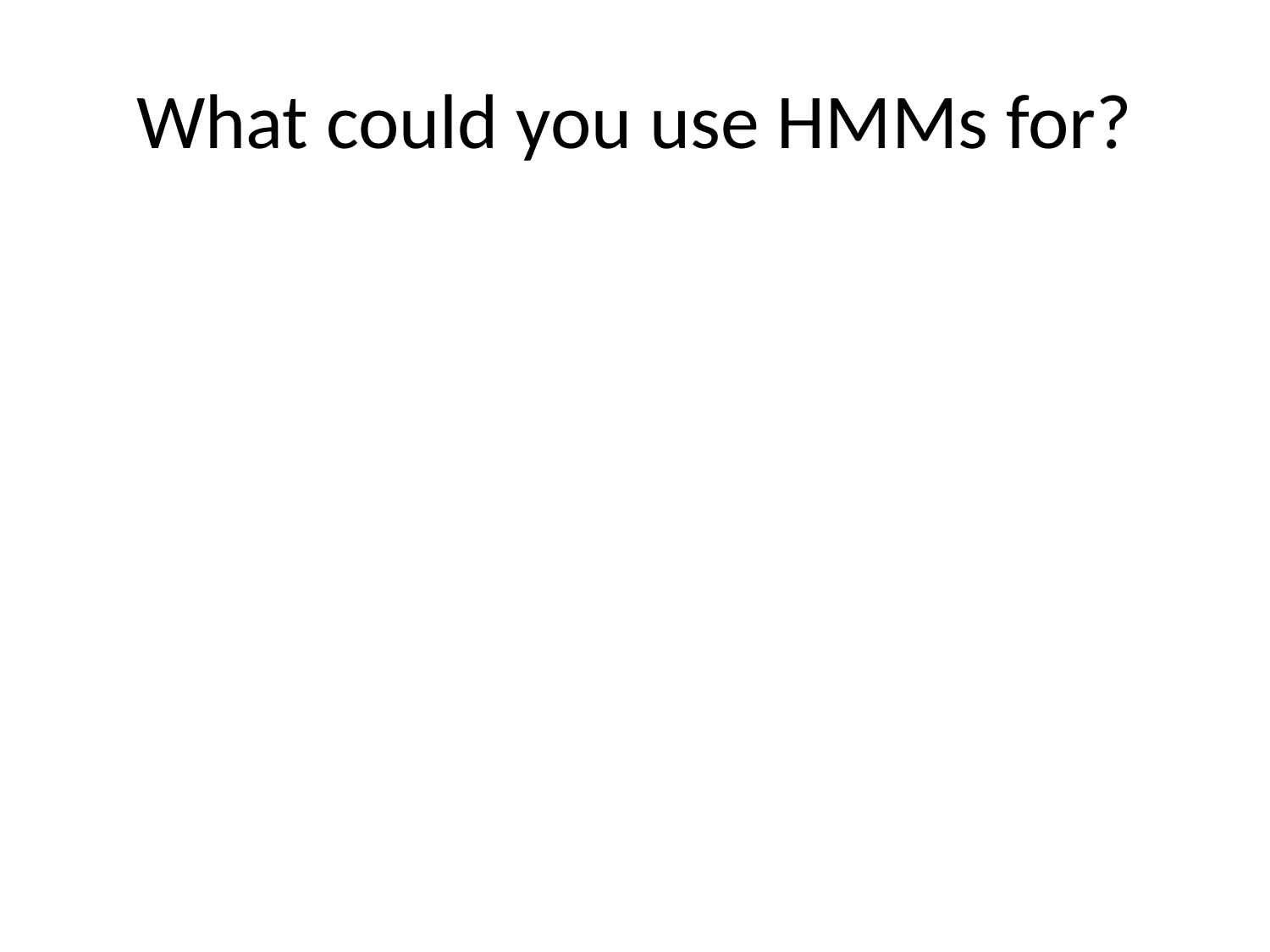

# What could you use HMMs for?